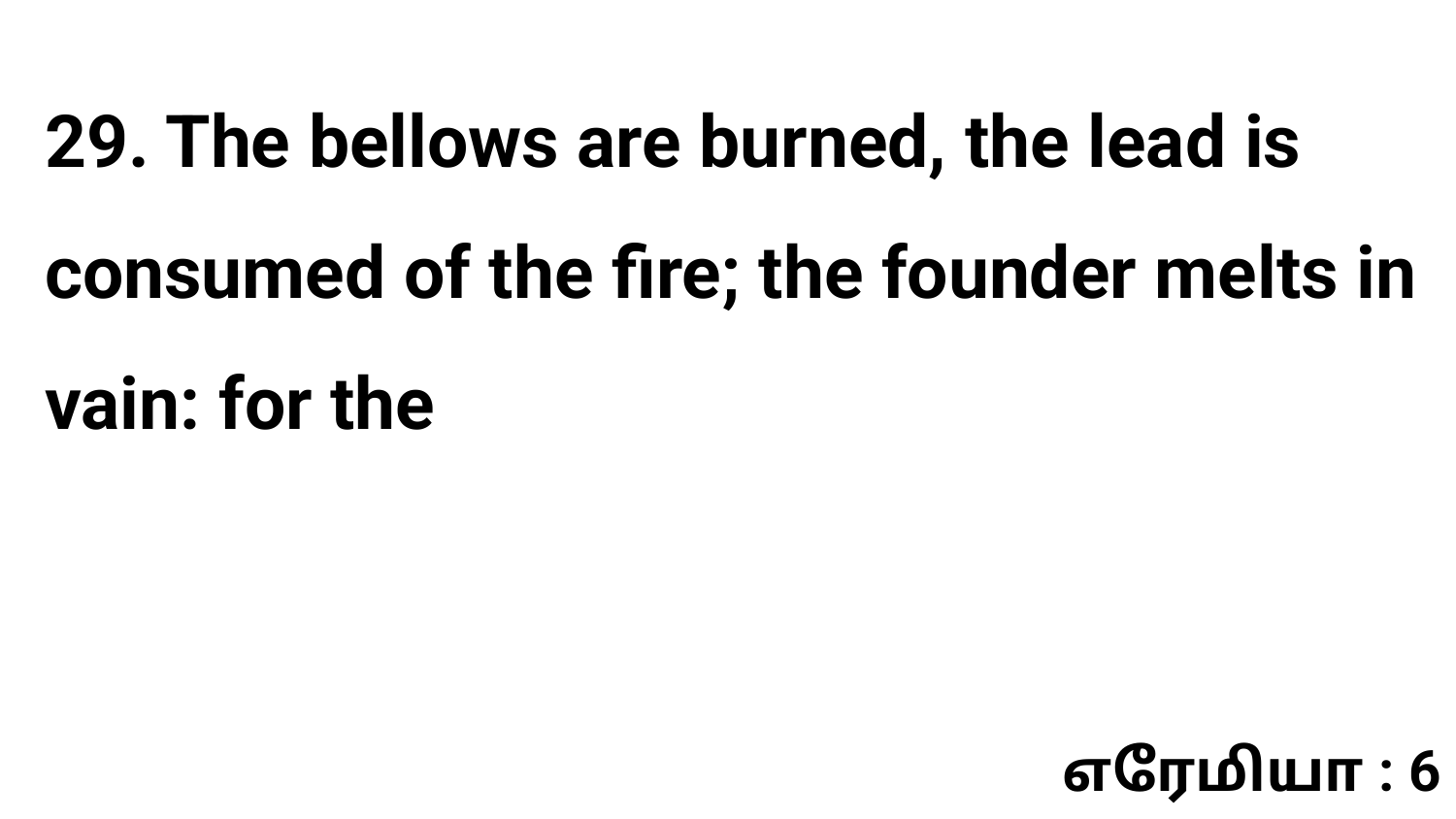

29. The bellows are burned, the lead is consumed of the fire; the founder melts in vain: for the
எரேமியா : 6